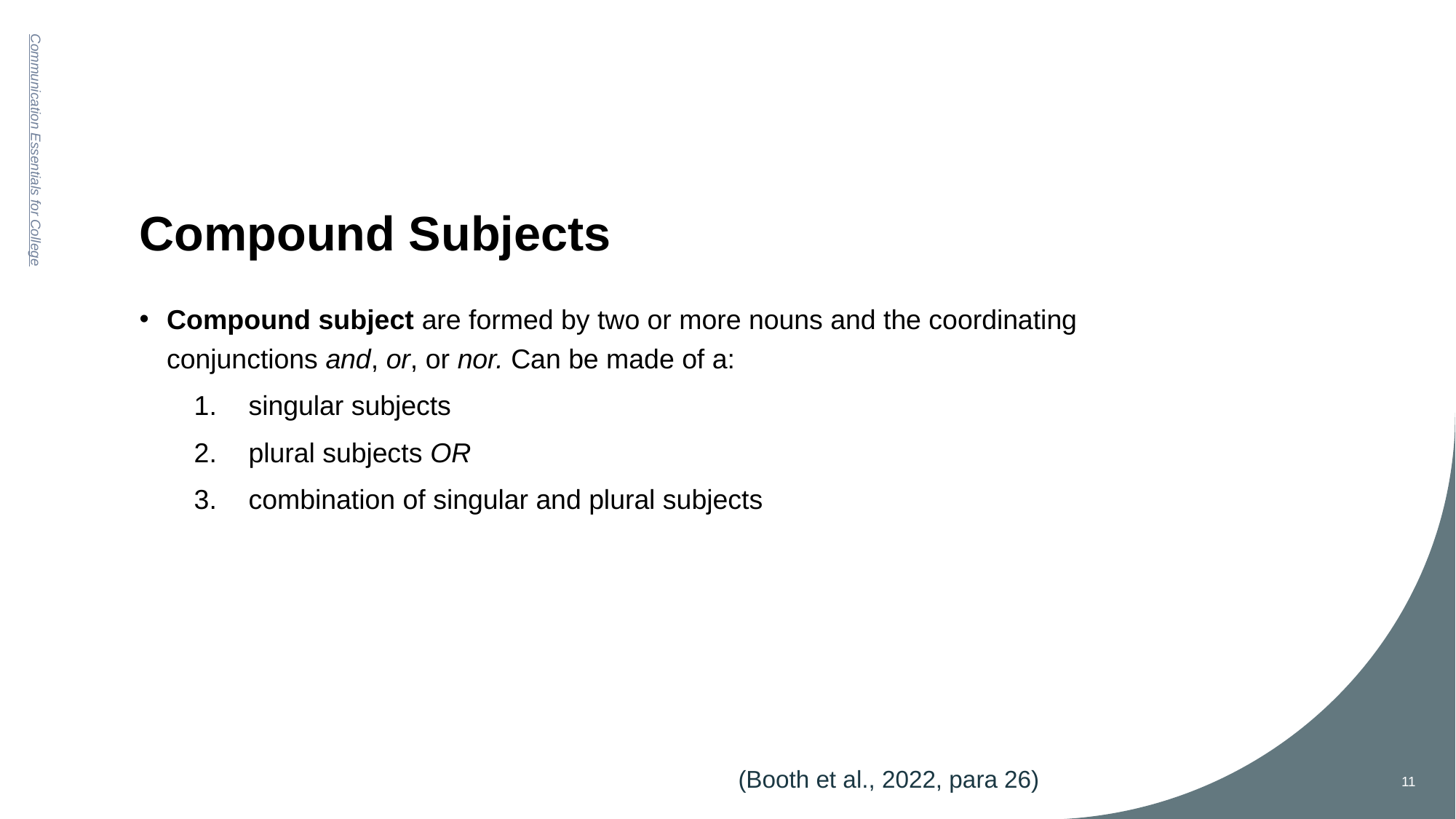

# Compound Subjects
Communication Essentials for College
Compound subject are formed by two or more nouns and the coordinating conjunctions and, or, or nor. Can be made of a:
singular subjects
plural subjects OR
combination of singular and plural subjects

(Booth et al., 2022, para 26)
11